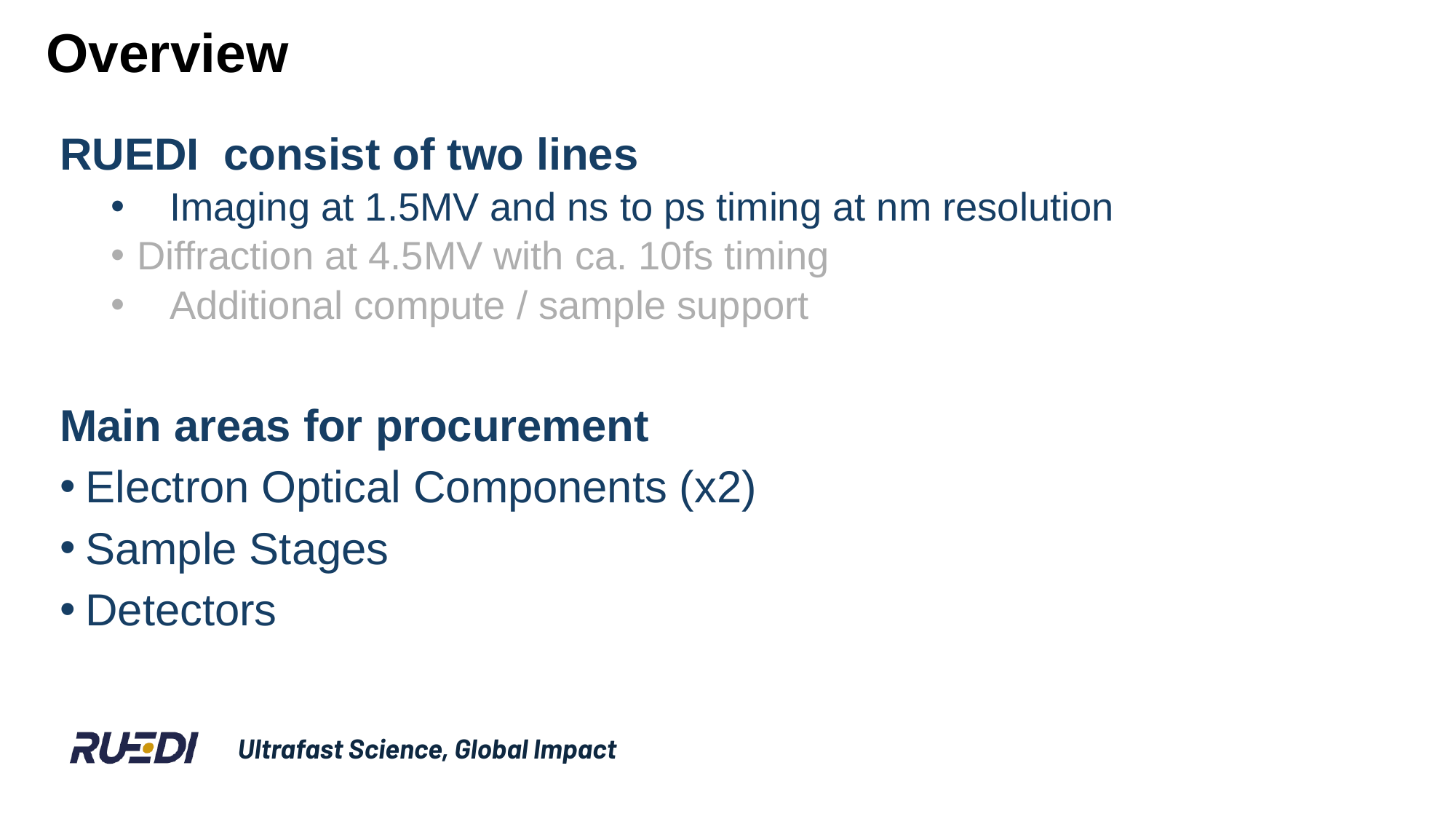

# Overview
RUEDI  consist of two lines
   Imaging at 1.5MV and ns to ps timing at nm resolution
	Diffraction at 4.5MV with ca. 10fs timing
   Additional compute / sample support

Main areas for procurement
Electron Optical Components (x2)
Sample Stages
Detectors